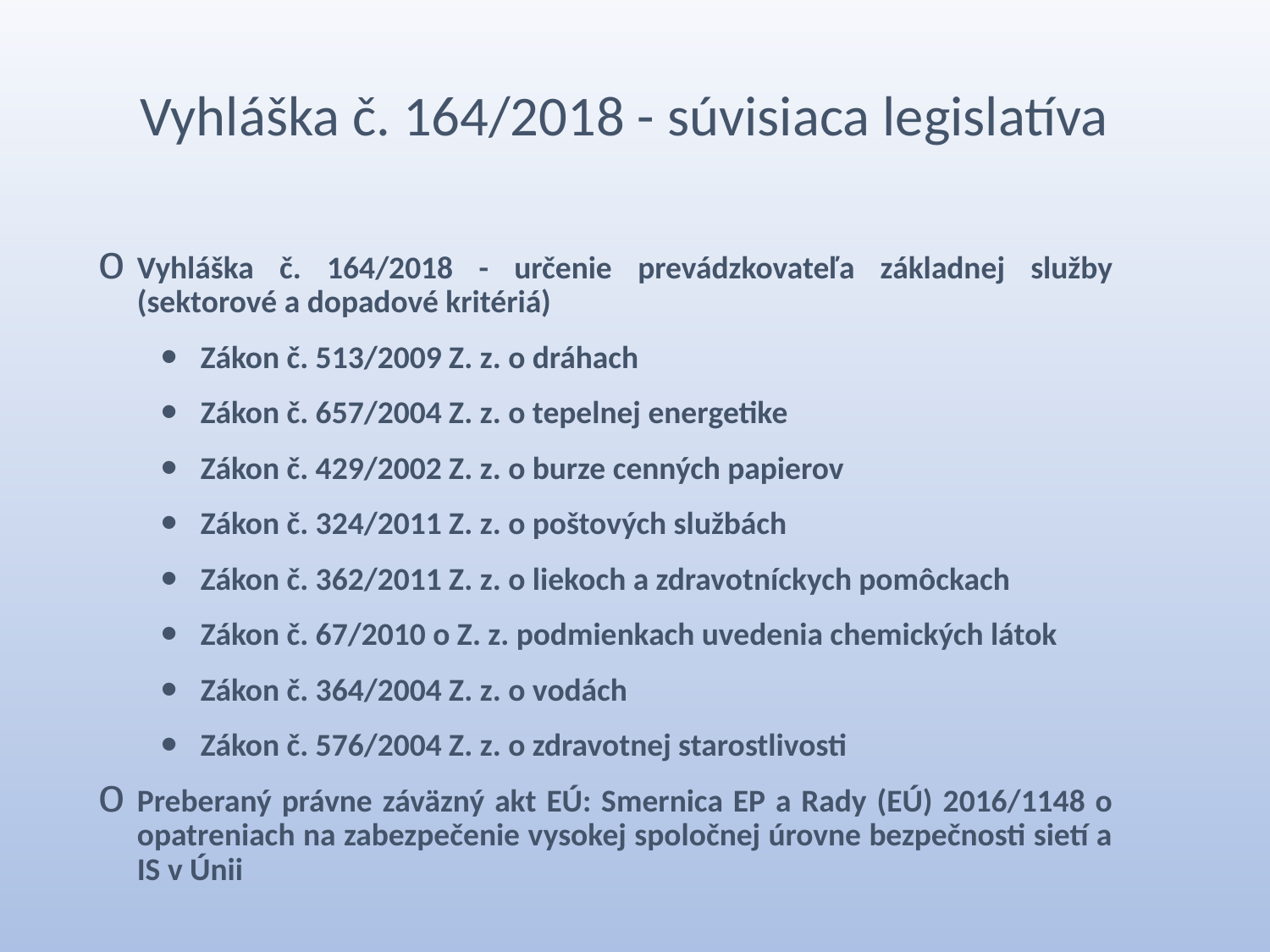

Vyhláška č. 164/2018 - súvisiaca legislatíva
Vyhláška č. 164/2018 - určenie prevádzkovateľa základnej služby (sektorové a dopadové kritériá)
Zákon č. 513/2009 Z. z. o dráhach
Zákon č. 657/2004 Z. z. o tepelnej energetike
Zákon č. 429/2002 Z. z. o burze cenných papierov
Zákon č. 324/2011 Z. z. o poštových službách
Zákon č. 362/2011 Z. z. o liekoch a zdravotníckych pomôckach
Zákon č. 67/2010 o Z. z. podmienkach uvedenia chemických látok
Zákon č. 364/2004 Z. z. o vodách
Zákon č. 576/2004 Z. z. o zdravotnej starostlivosti
Preberaný právne záväzný akt EÚ: Smernica EP a Rady (EÚ) 2016/1148 o opatreniach na zabezpečenie vysokej spoločnej úrovne bezpečnosti sietí a IS v Únii